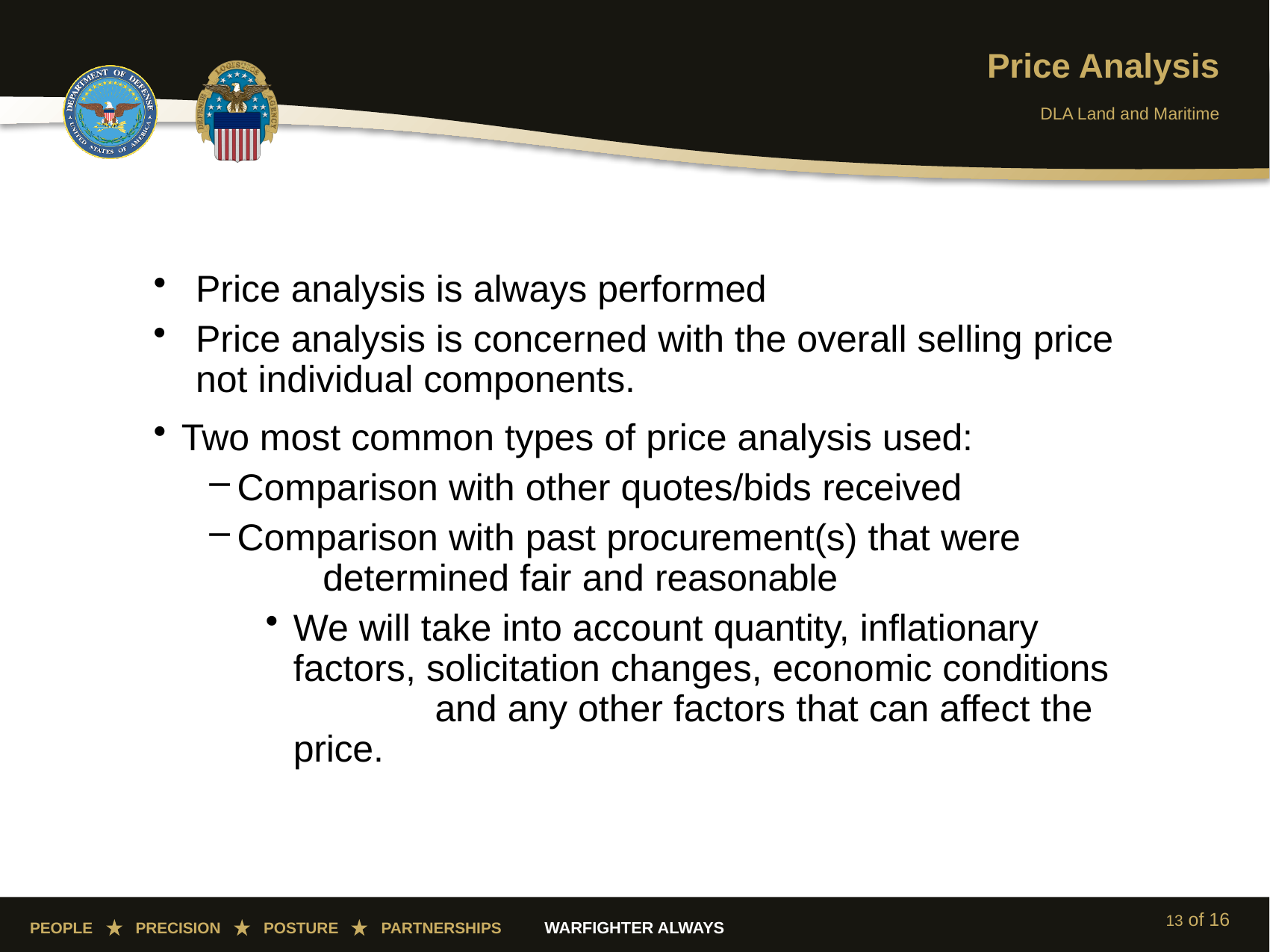

# Price Analysis
DLA Land and Maritime
Price analysis is always performed
Price analysis is concerned with the overall selling price not individual components.
Two most common types of price analysis used:
Comparison with other quotes/bids received
Comparison with past procurement(s) that were 	determined fair and reasonable
We will take into account quantity, inflationary 	factors, solicitation changes, economic conditions 	and any other factors that can affect the price.
13 of 16